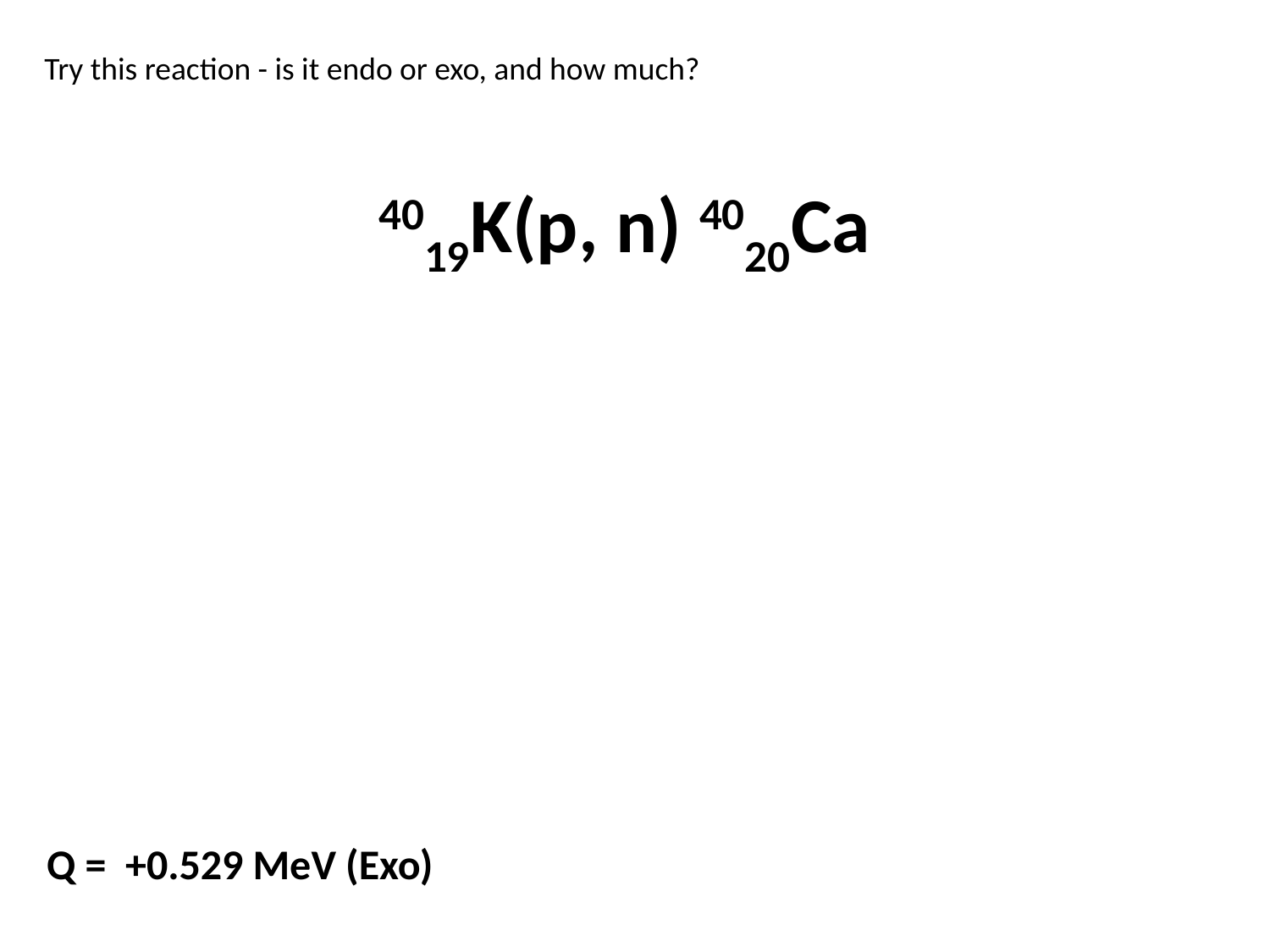

Try this reaction - is it endo or exo, and how much?
4019K(p, n) 4020Ca
Q =  +0.529 MeV (Exo)